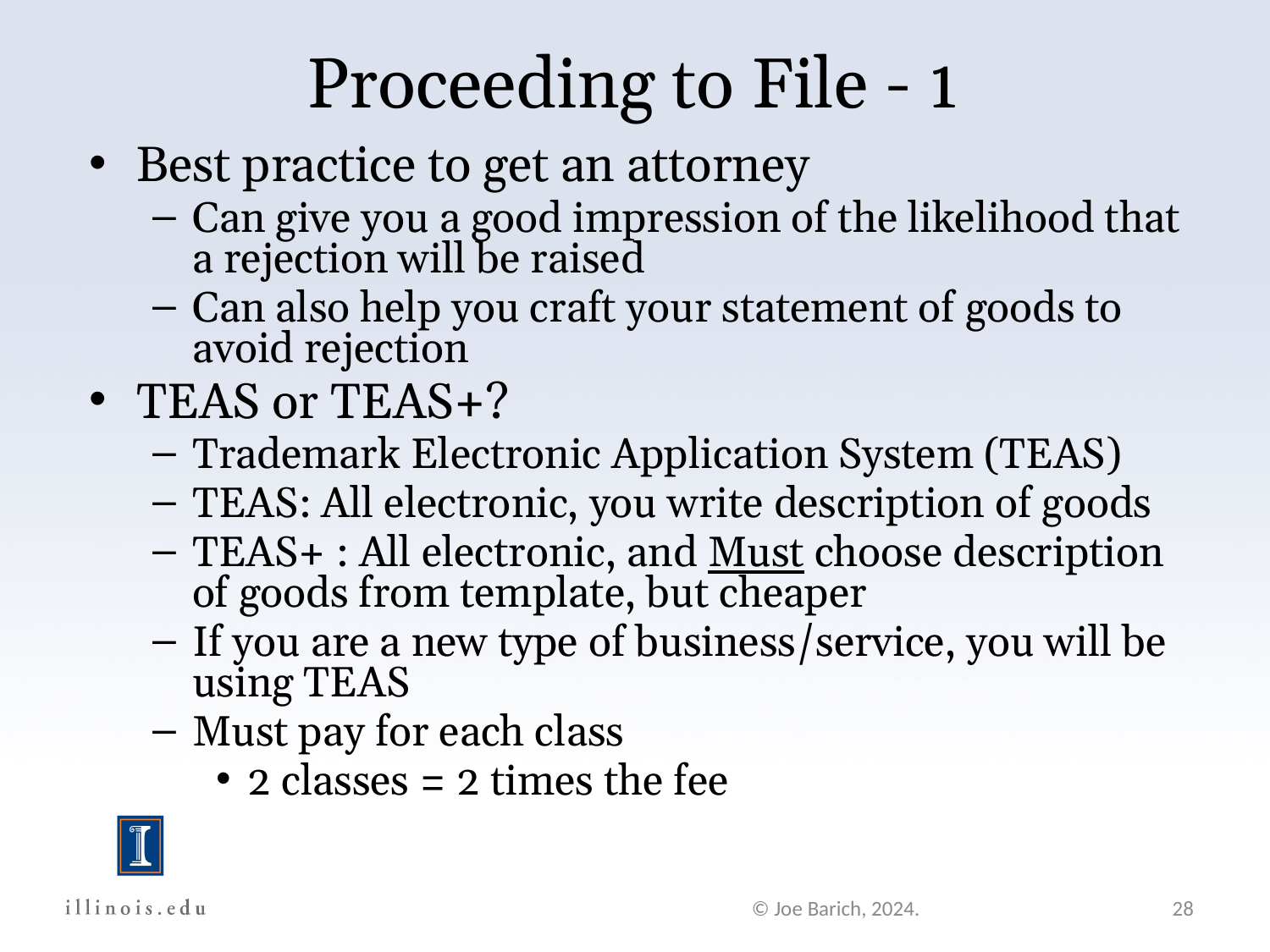

Proceeding to File - 1
Best practice to get an attorney
Can give you a good impression of the likelihood that a rejection will be raised
Can also help you craft your statement of goods to avoid rejection
TEAS or TEAS+?
Trademark Electronic Application System (TEAS)
TEAS: All electronic, you write description of goods
TEAS+ : All electronic, and Must choose description of goods from template, but cheaper
If you are a new type of business/service, you will be using TEAS
Must pay for each class
2 classes = 2 times the fee
© Joe Barich, 2024.
28